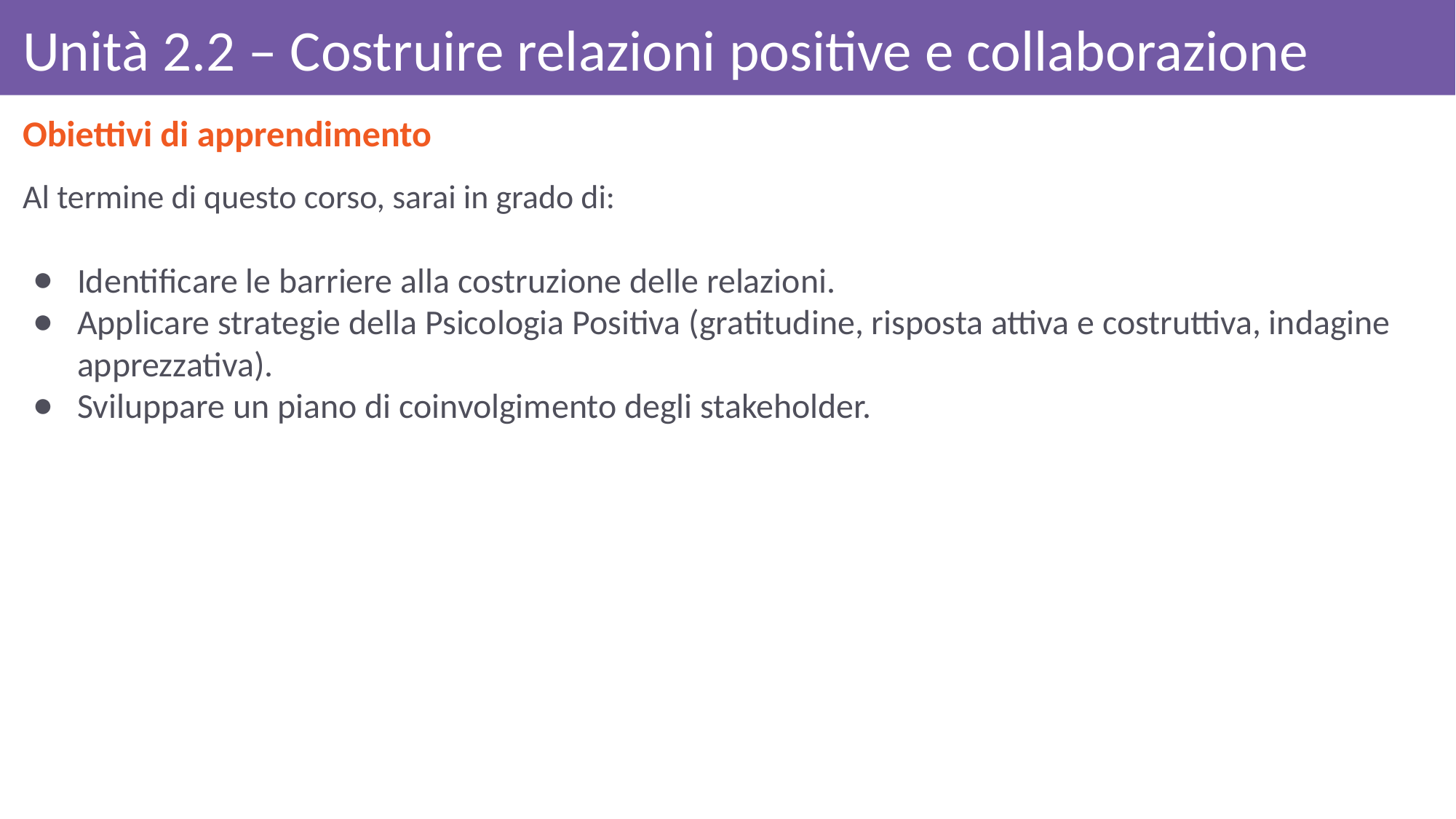

# Unità 2.2 – Costruire relazioni positive e collaborazione
Obiettivi di apprendimento
Al termine di questo corso, sarai in grado di:

Identificare le barriere alla costruzione delle relazioni.
Applicare strategie della Psicologia Positiva (gratitudine, risposta attiva e costruttiva, indagine apprezzativa).
Sviluppare un piano di coinvolgimento degli stakeholder.